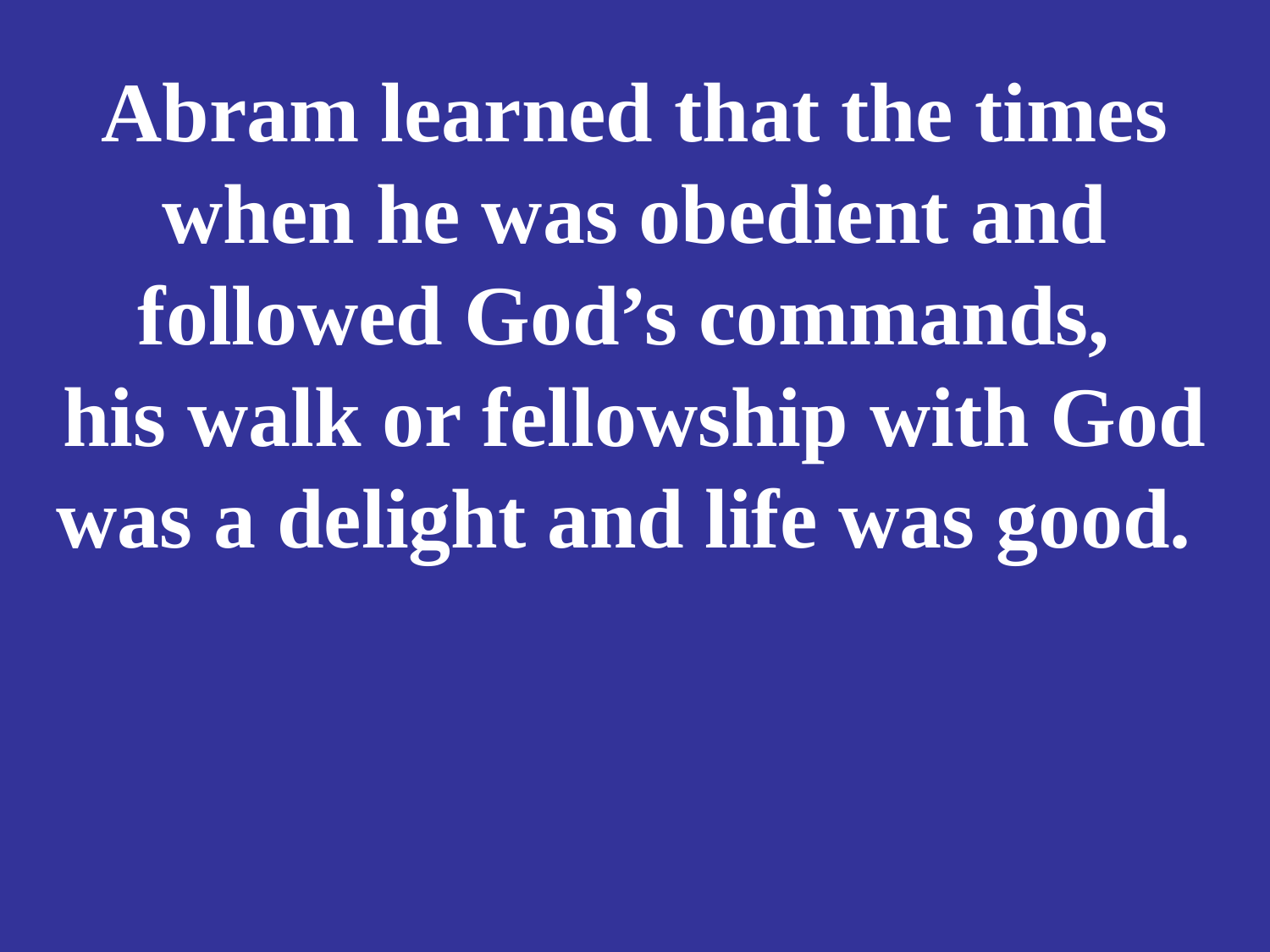

# Abram learned that the times when he was obedient and followed God’s commands, his walk or fellowship with God was a delight and life was good.